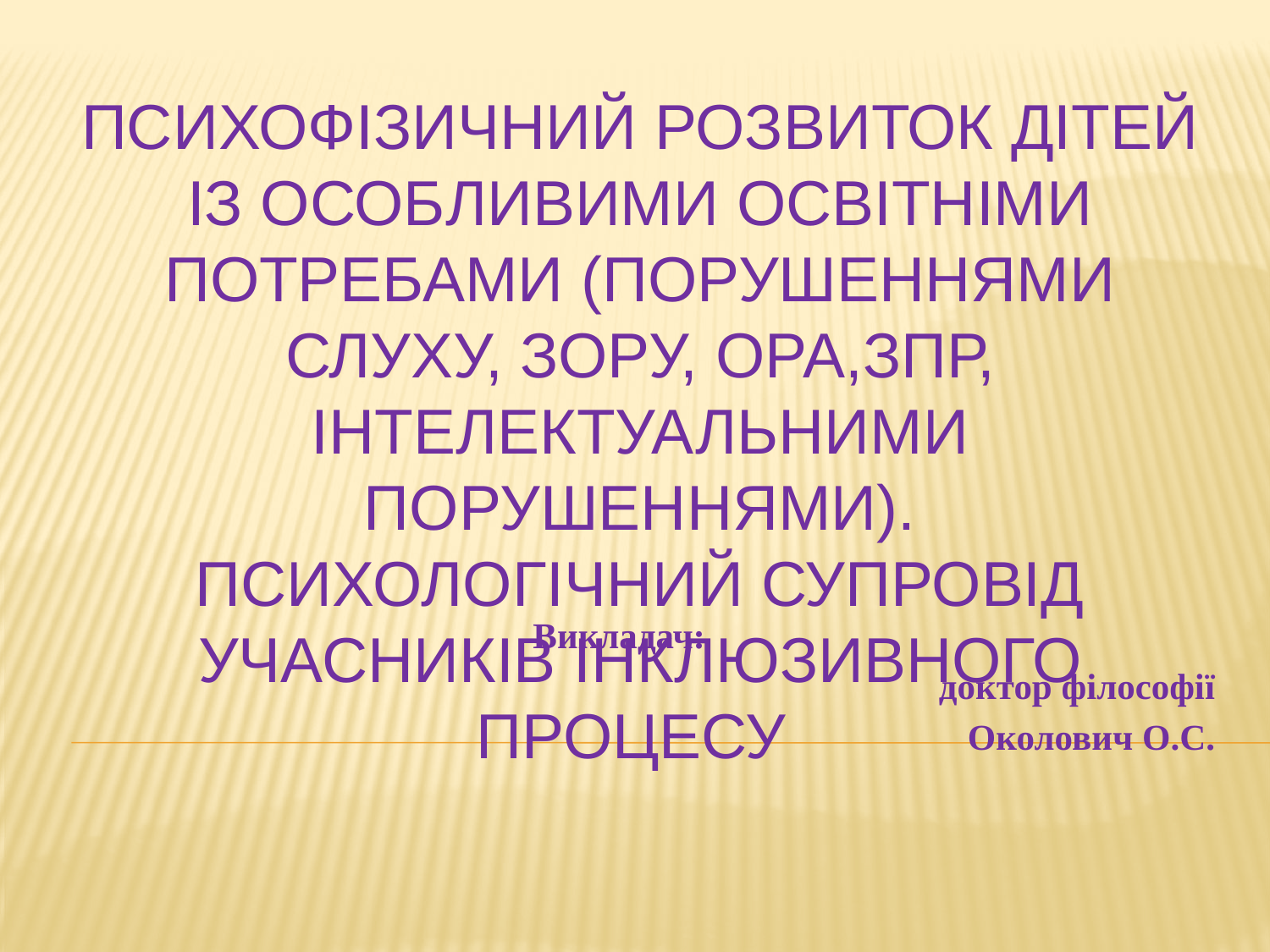

# Психофізичний розвиток дітей із особливими освітніми потребами (порушеннями слуху, зору, ОРА,ЗПр, інтелектуальними порушеннями). Психологічний супровід учасників інклюзивного процесу
Викладач:
доктор філософії
Околович О.С.